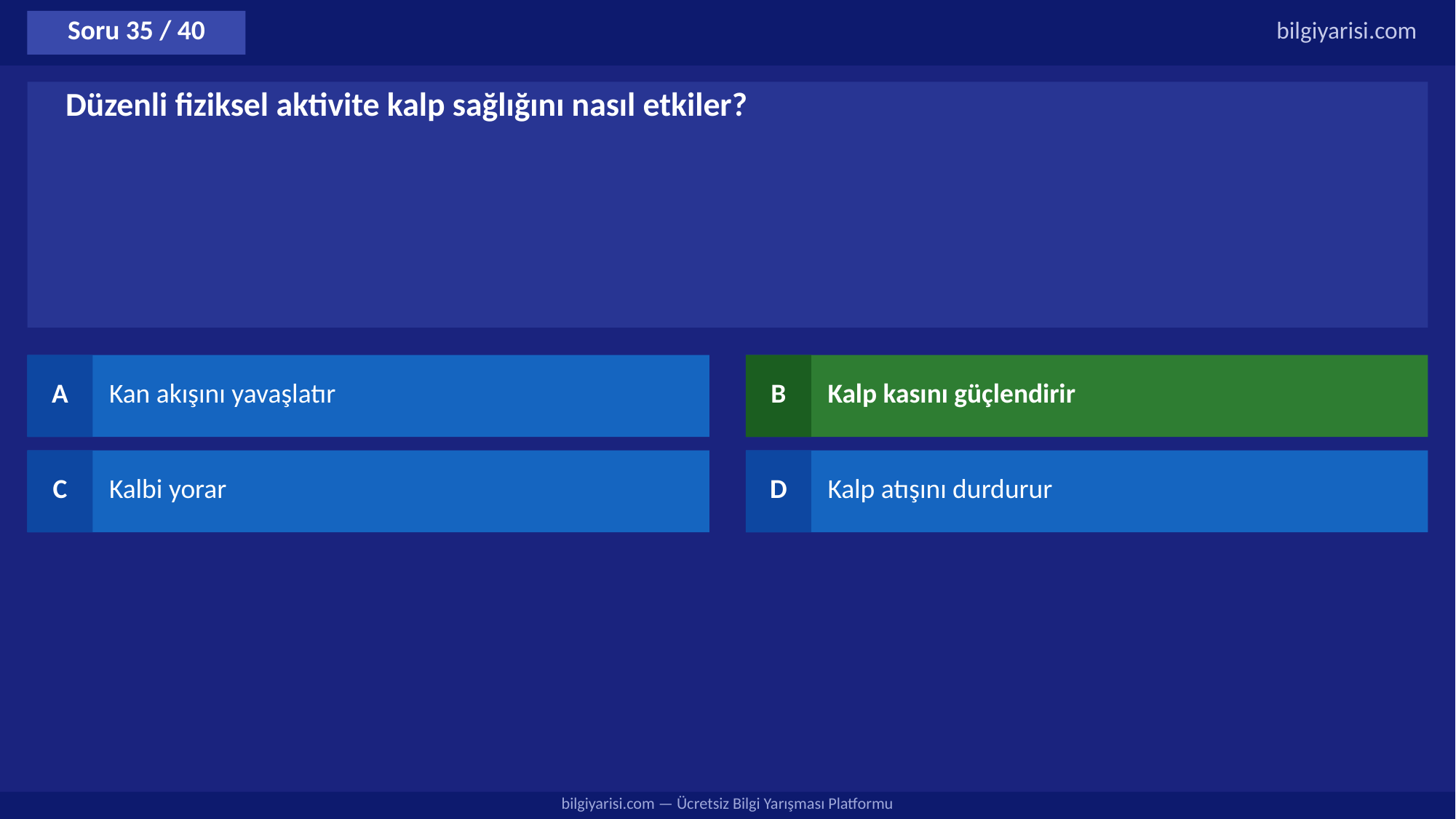

Soru 35 / 40
bilgiyarisi.com

Düzenli fiziksel aktivite kalp sağlığını nasıl etkiler?

A
Kan akışını yavaşlatır

B
Kalp kasını güçlendirir

C
Kalbi yorar

D
Kalp atışını durdurur
bilgiyarisi.com — Ücretsiz Bilgi Yarışması Platformu